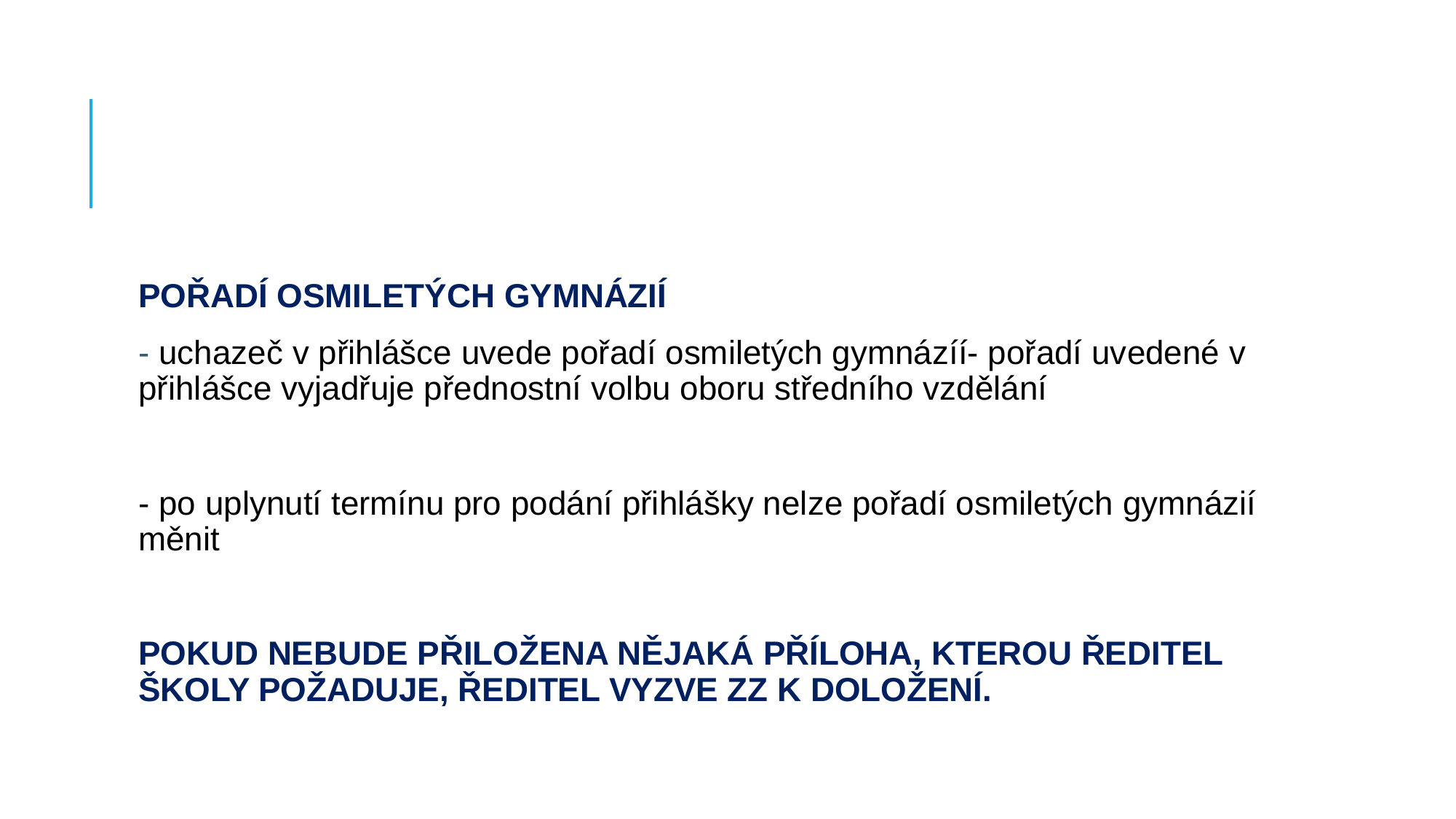

#
POŘADÍ OSMILETÝCH GYMNÁZIÍ
- uchazeč v přihlášce uvede pořadí osmiletých gymnázíí- pořadí uvedené v přihlášce vyjadřuje přednostní volbu oboru středního vzdělání

- po uplynutí termínu pro podání přihlášky nelze pořadí osmiletých gymnázií měnit

POKUD NEBUDE PŘILOŽENA NĚJAKÁ PŘÍLOHA, KTEROU ŘEDITEL ŠKOLY POŽADUJE, ŘEDITEL VYZVE ZZ K DOLOŽENÍ.